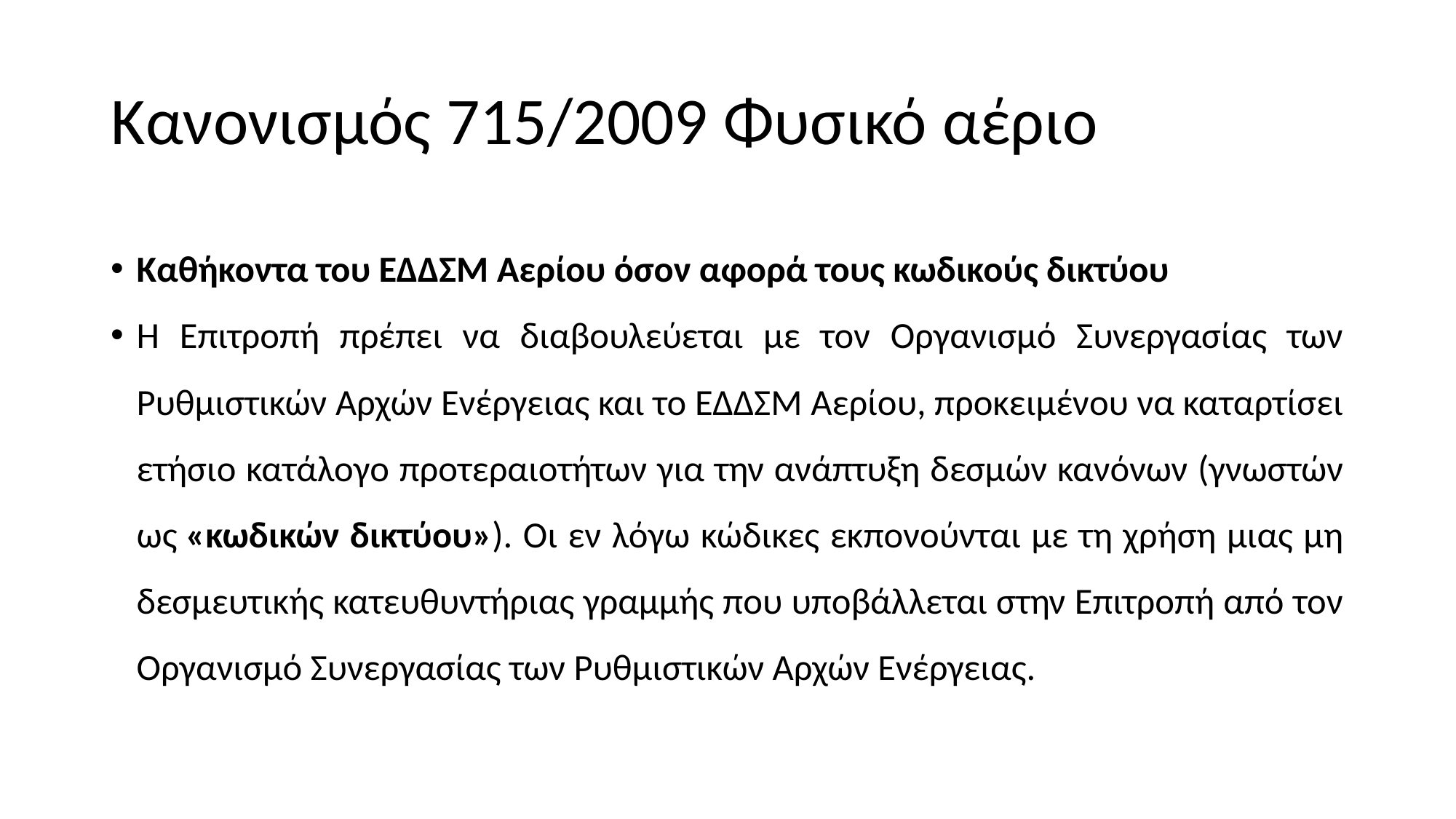

# Κανονισμός 715/2009 Φυσικό αέριο
Καθήκοντα του ΕΔΔΣΜ Αερίου όσον αφορά τους κωδικούς δικτύου
Η Επιτροπή πρέπει να διαβουλεύεται με τον Οργανισμό Συνεργασίας των Ρυθμιστικών Αρχών Ενέργειας και το ΕΔΔΣΜ Αερίου, προκειμένου να καταρτίσει ετήσιο κατάλογο προτεραιοτήτων για την ανάπτυξη δεσμών κανόνων (γνωστών ως «κωδικών δικτύου»). Οι εν λόγω κώδικες εκπονούνται με τη χρήση μιας μη δεσμευτικής κατευθυντήριας γραμμής που υποβάλλεται στην Επιτροπή από τον Οργανισμό Συνεργασίας των Ρυθμιστικών Αρχών Ενέργειας.